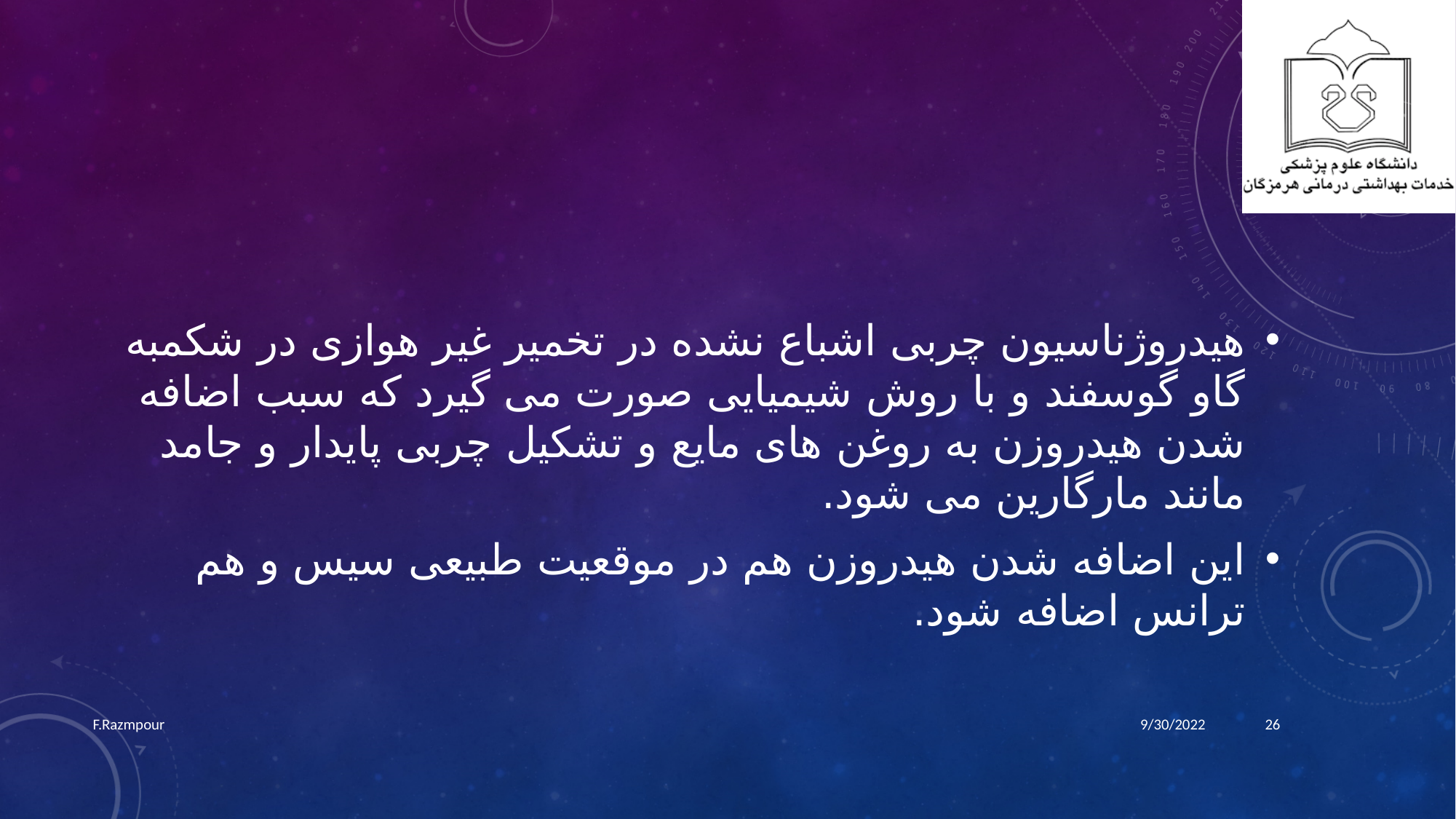

#
هیدروژناسیون چربی اشباع نشده در تخمیر غیر هوازی در شکمبه گاو گوسفند و با روش شیمیایی صورت می گیرد که سبب اضافه شدن هیدروزن به روغن های مایع و تشکیل چربی پایدار و جامد مانند مارگارین می شود.
این اضافه شدن هیدروزن هم در موقعیت طبیعی سیس و هم ترانس اضافه شود.
F.Razmpour
9/30/2022
26